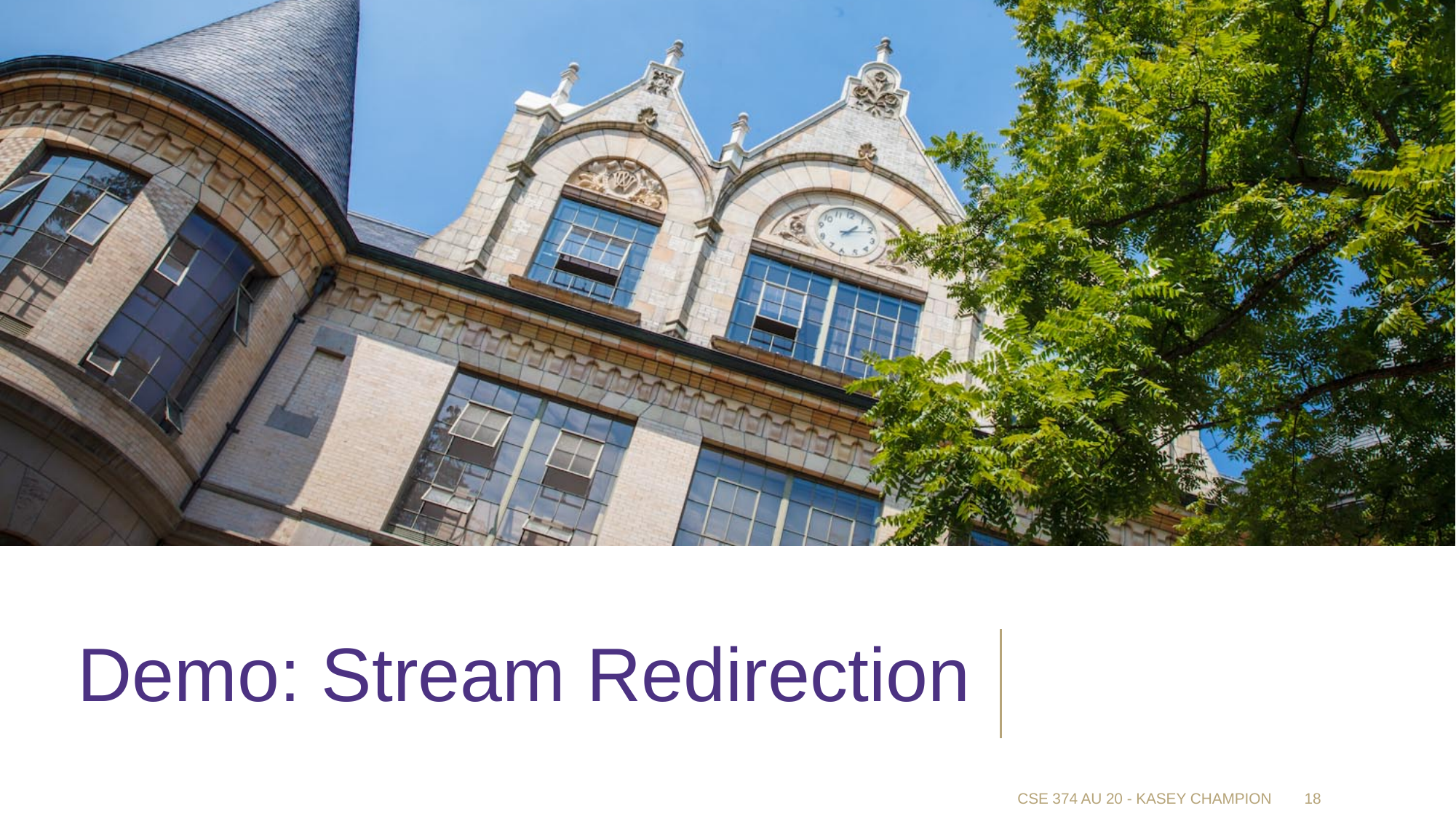

# Demo: Stream Redirection

CSE 374 AU 20 - KASEY CHAMPION
18